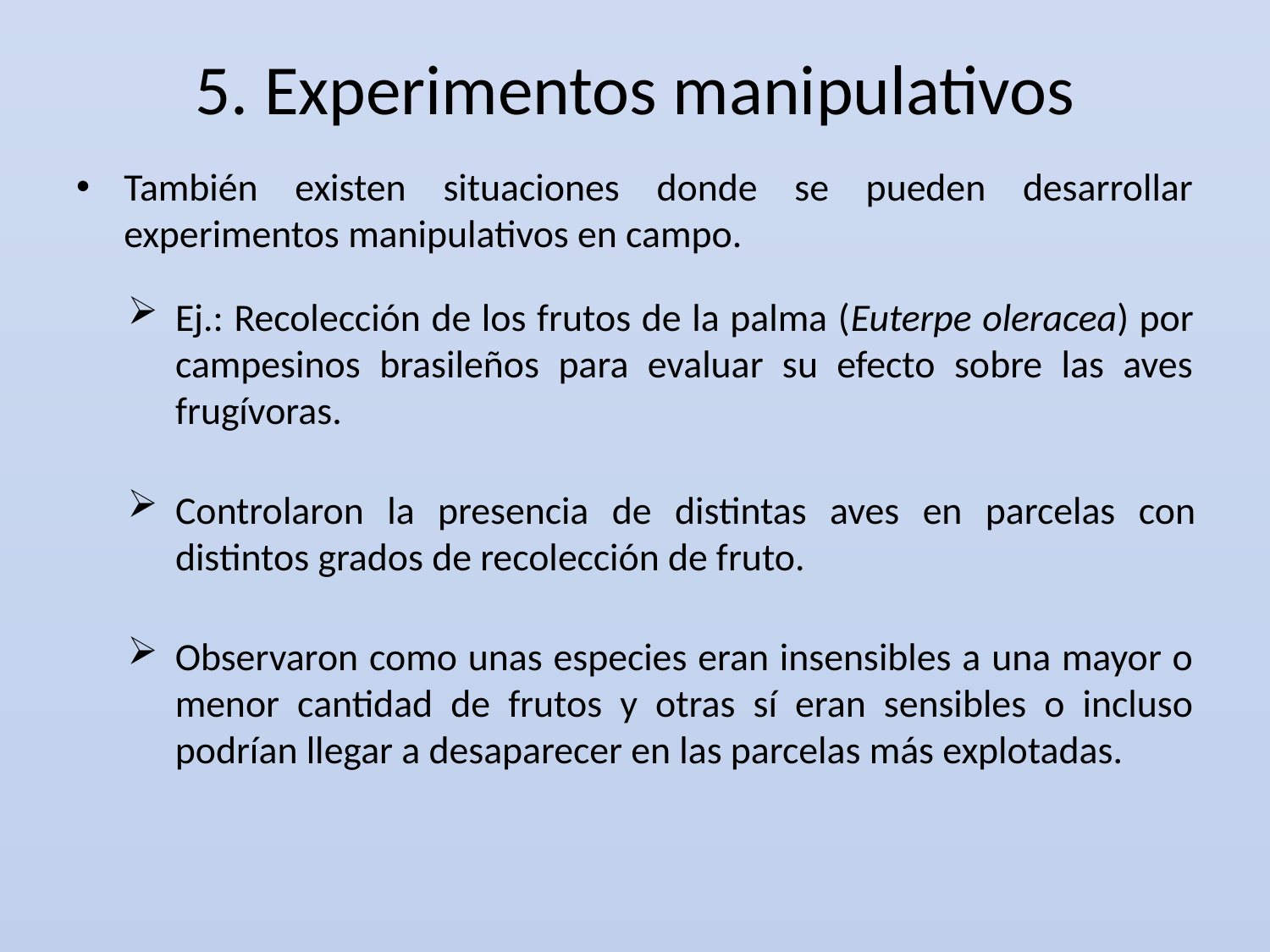

# 5. Experimentos manipulativos
También existen situaciones donde se pueden desarrollar experimentos manipulativos en campo.
Ej.: Recolección de los frutos de la palma (Euterpe oleracea) por campesinos brasileños para evaluar su efecto sobre las aves frugívoras.
Controlaron la presencia de distintas aves en parcelas con distintos grados de recolección de fruto.
Observaron como unas especies eran insensibles a una mayor o menor cantidad de frutos y otras sí eran sensibles o incluso podrían llegar a desaparecer en las parcelas más explotadas.